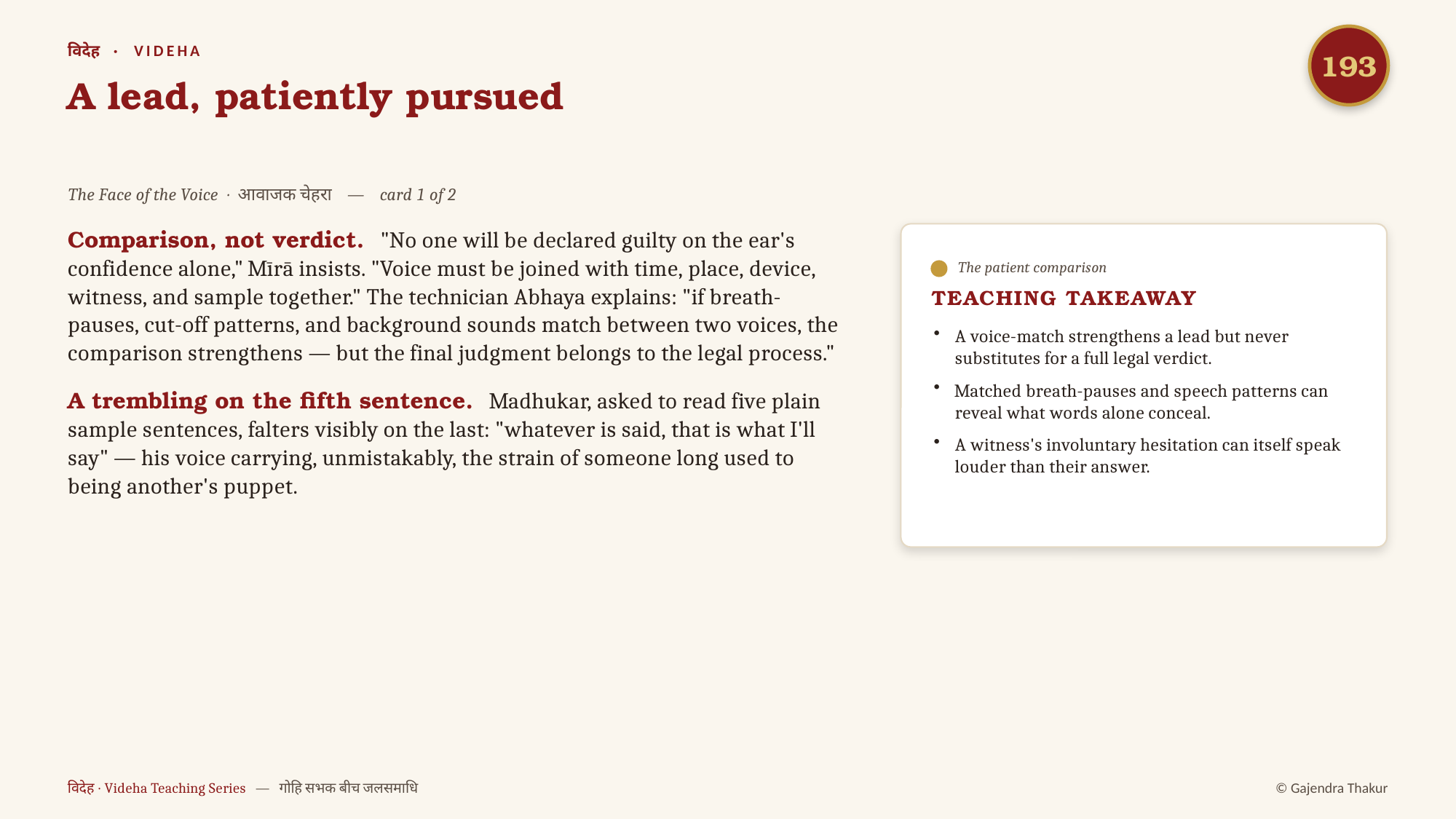

193
विदेह  ·  VIDEHA
A lead, patiently pursued
The Face of the Voice  ·  आवाजक चेहरा    —    card 1 of 2
Comparison, not verdict.  "No one will be declared guilty on the ear's confidence alone," Mīrā insists. "Voice must be joined with time, place, device, witness, and sample together." The technician Abhaya explains: "if breath-pauses, cut-off patterns, and background sounds match between two voices, the comparison strengthens — but the final judgment belongs to the legal process."
A trembling on the fifth sentence.  Madhukar, asked to read five plain sample sentences, falters visibly on the last: "whatever is said, that is what I'll say" — his voice carrying, unmistakably, the strain of someone long used to being another's puppet.

The patient comparison

TEACHING TAKEAWAY
A voice-match strengthens a lead but never substitutes for a full legal verdict.
Matched breath-pauses and speech patterns can reveal what words alone conceal.
A witness's involuntary hesitation can itself speak louder than their answer.
विदेह · Videha Teaching Series   —   गोहि सभक बीच जलसमाधि
© Gajendra Thakur